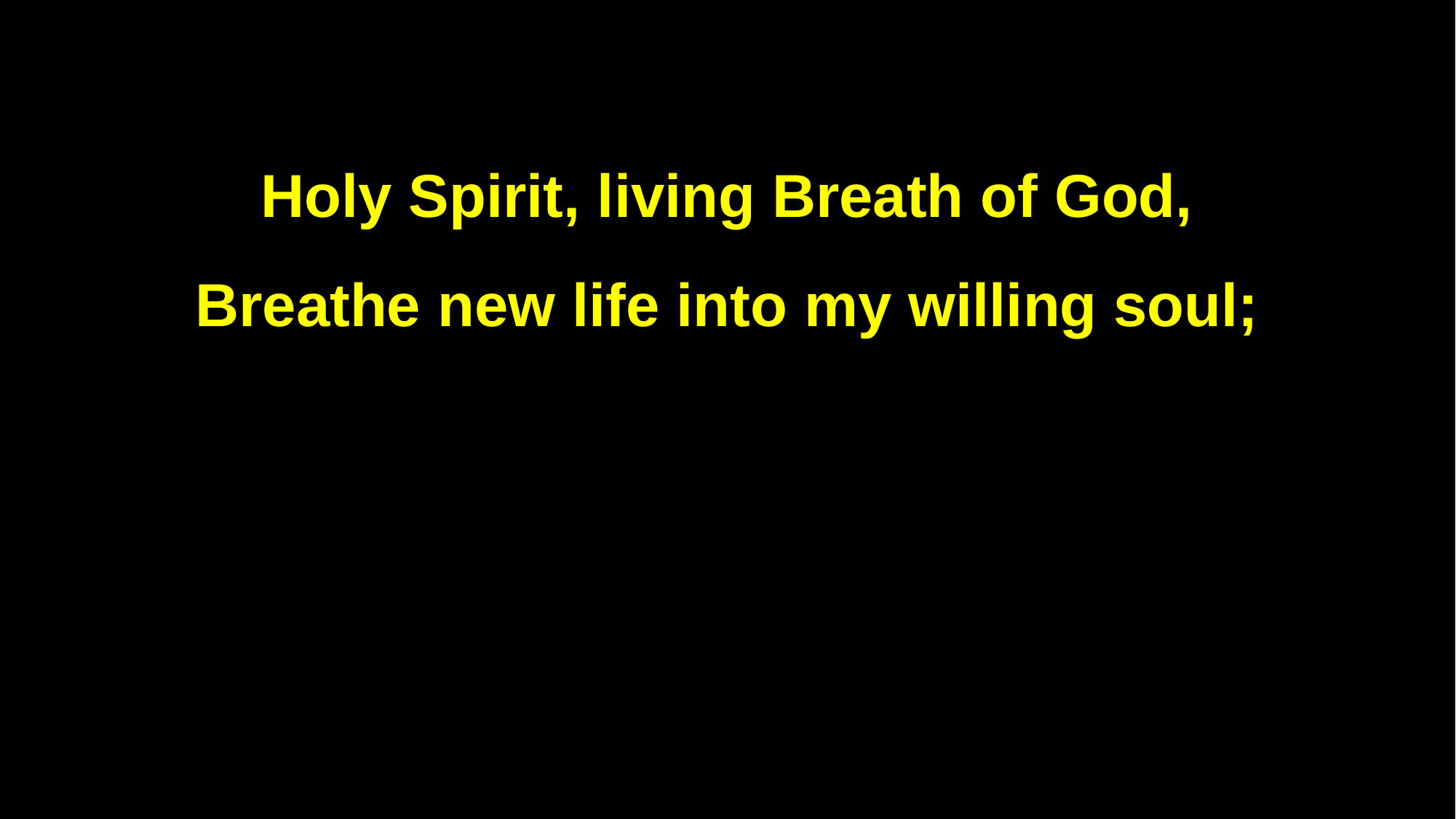

Holy Spirit, living Breath of God,
Breathe new life into my willing soul;